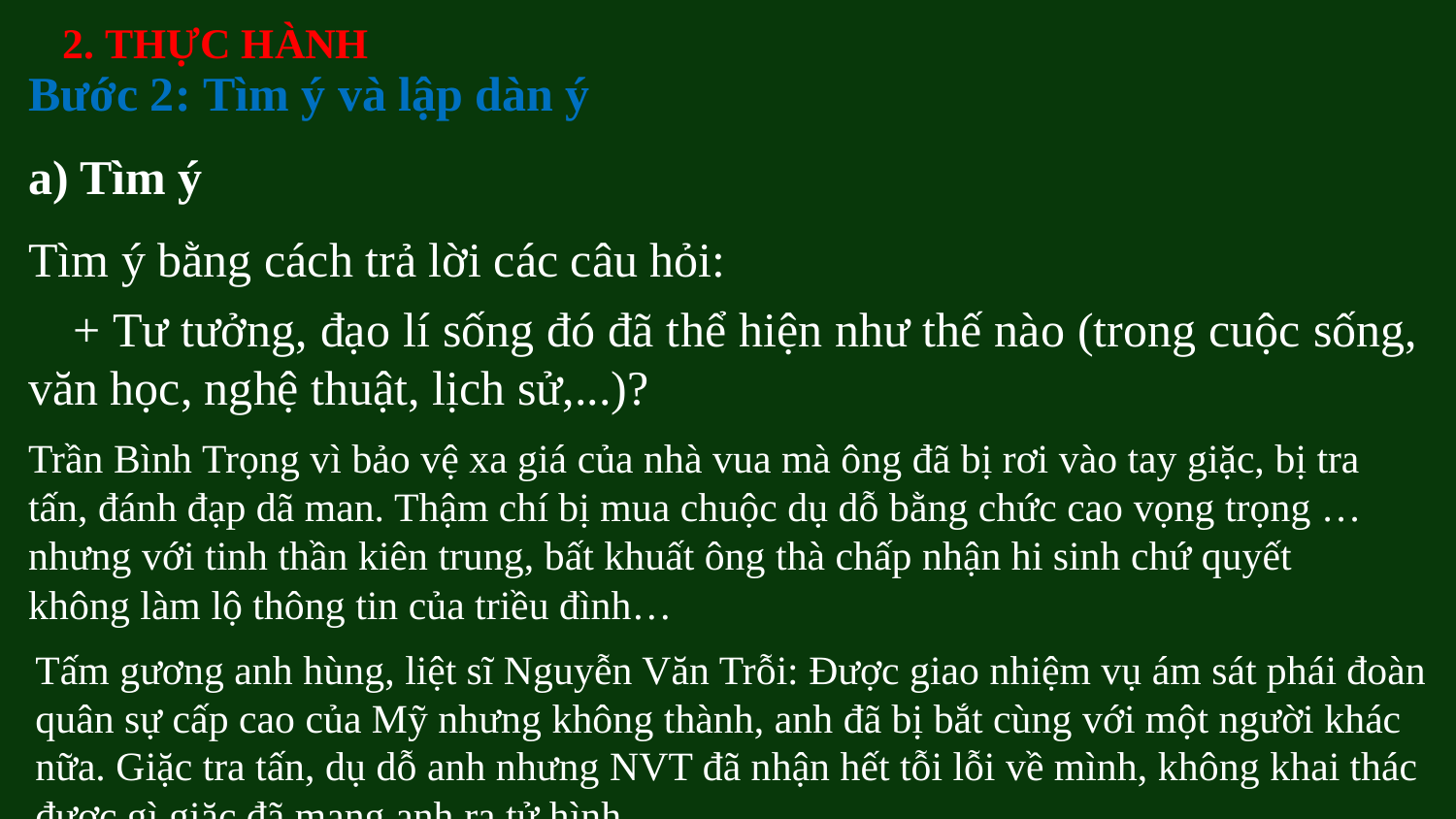

2. THỰC HÀNH
Bước 2: Tìm ý và lập dàn ý
a) Tìm ý
Tìm ý bằng cách trả lời các câu hỏi:
+ Tư tưởng, đạo lí sống đó đã thể hiện như thế nào (trong cuộc sống, văn học, nghệ thuật, lịch sử,...)?
Trần Bình Trọng vì bảo vệ xa giá của nhà vua mà ông đã bị rơi vào tay giặc, bị tra tấn, đánh đạp dã man. Thậm chí bị mua chuộc dụ dỗ bằng chức cao vọng trọng … nhưng với tinh thần kiên trung, bất khuất ông thà chấp nhận hi sinh chứ quyết không làm lộ thông tin của triều đình…
Tấm gương anh hùng, liệt sĩ Nguyễn Văn Trỗi: Được giao nhiệm vụ ám sát phái đoàn quân sự cấp cao của Mỹ nhưng không thành, anh đã bị bắt cùng với một người khác nữa. Giặc tra tấn, dụ dỗ anh nhưng NVT đã nhận hết tỗi lỗi về mình, không khai thác được gì giặc đã mang anh ra tử hình.